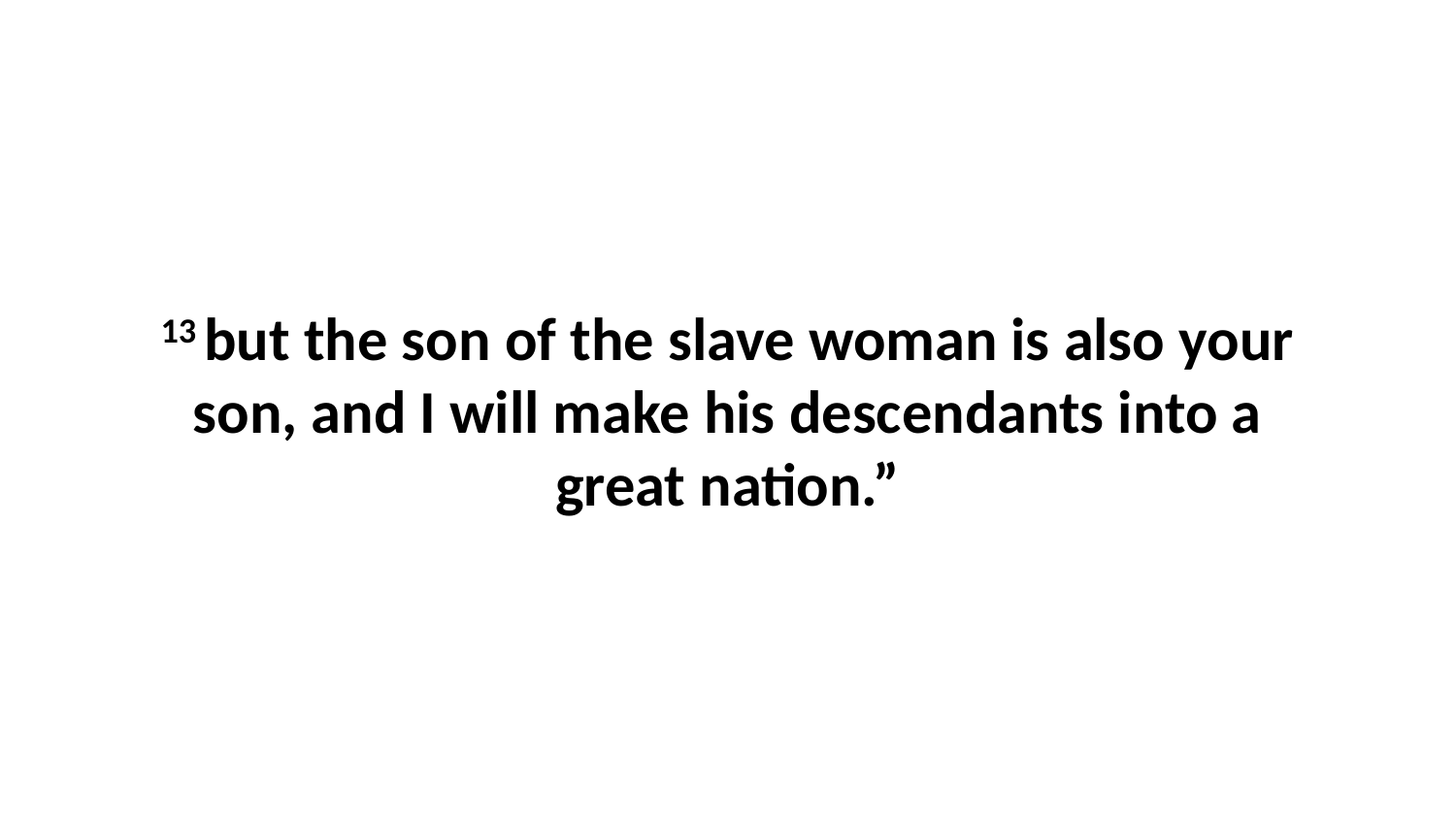

13 but the son of the slave woman is also your son, and I will make his descendants into a great nation.”